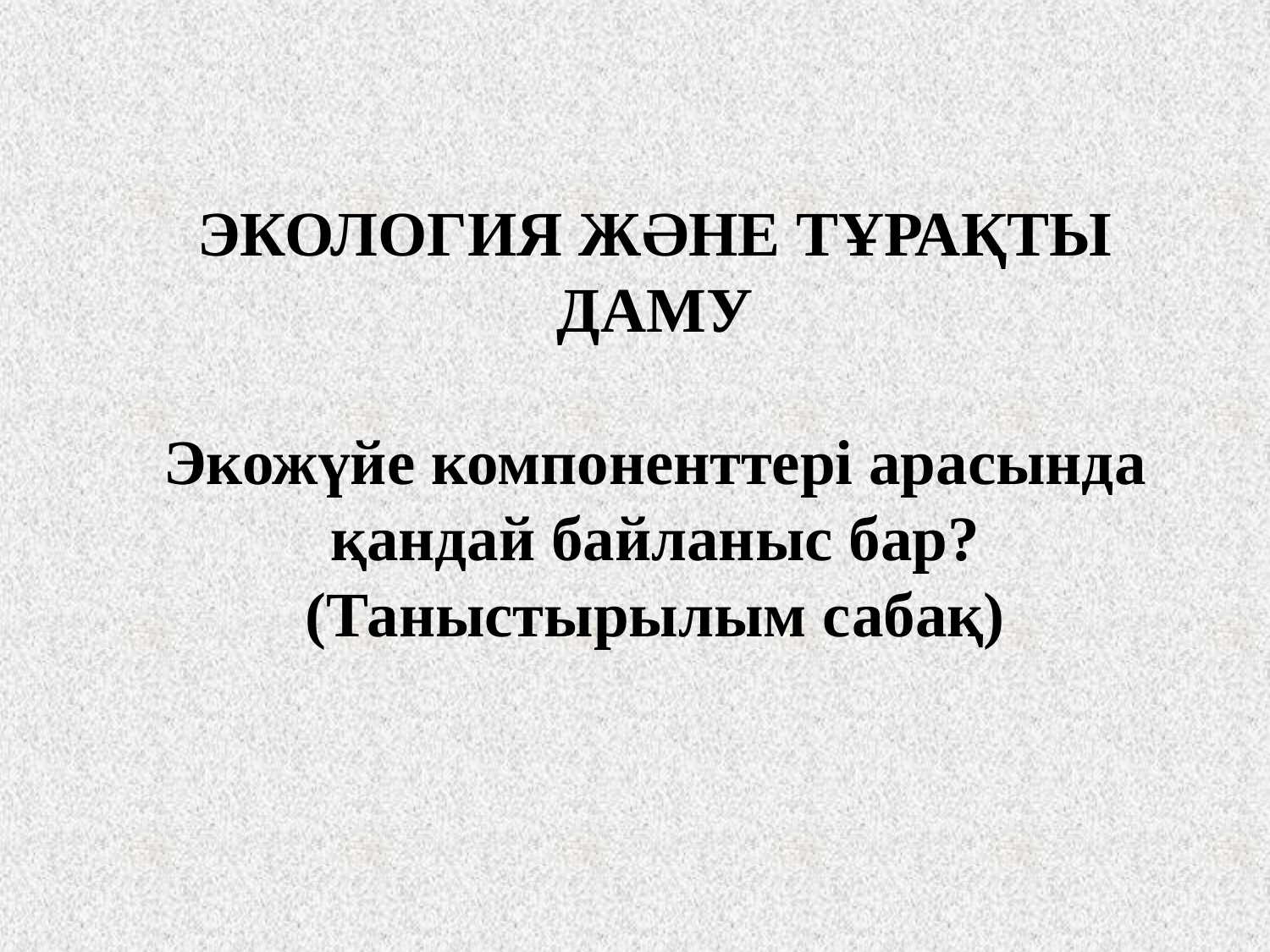

ЭКОЛОГИЯ ЖӘНЕ ТҰРАҚТЫ ДАМУ

Экожүйе компоненттері арасында қандай байланыс бар? (Таныстырылым сабақ)